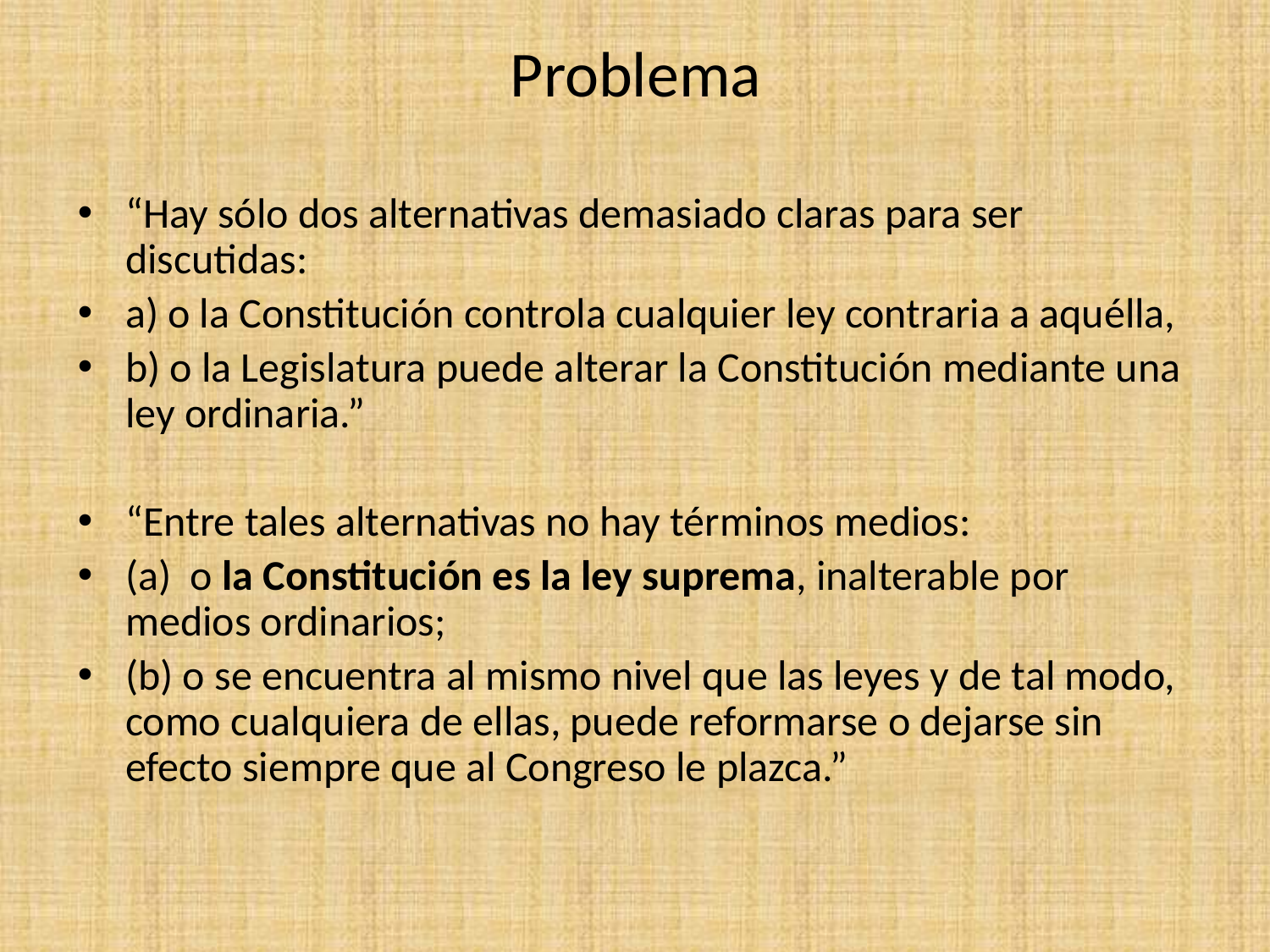

# Problema

“Hay sólo dos alternativas demasiado claras para ser discutidas:
a) o la Constitución controla cualquier ley contraria a aquélla,
b) o la Legislatura puede alterar la Constitución mediante una ley ordinaria.”

“Entre tales alternativas no hay términos medios:
(a)  o la Constitución es la ley suprema, inalterable por medios ordinarios;
(b) o se encuentra al mismo nivel que las leyes y de tal modo, como cualquiera de ellas, puede reformarse o dejarse sin efecto siempre que al Congreso le plazca.”